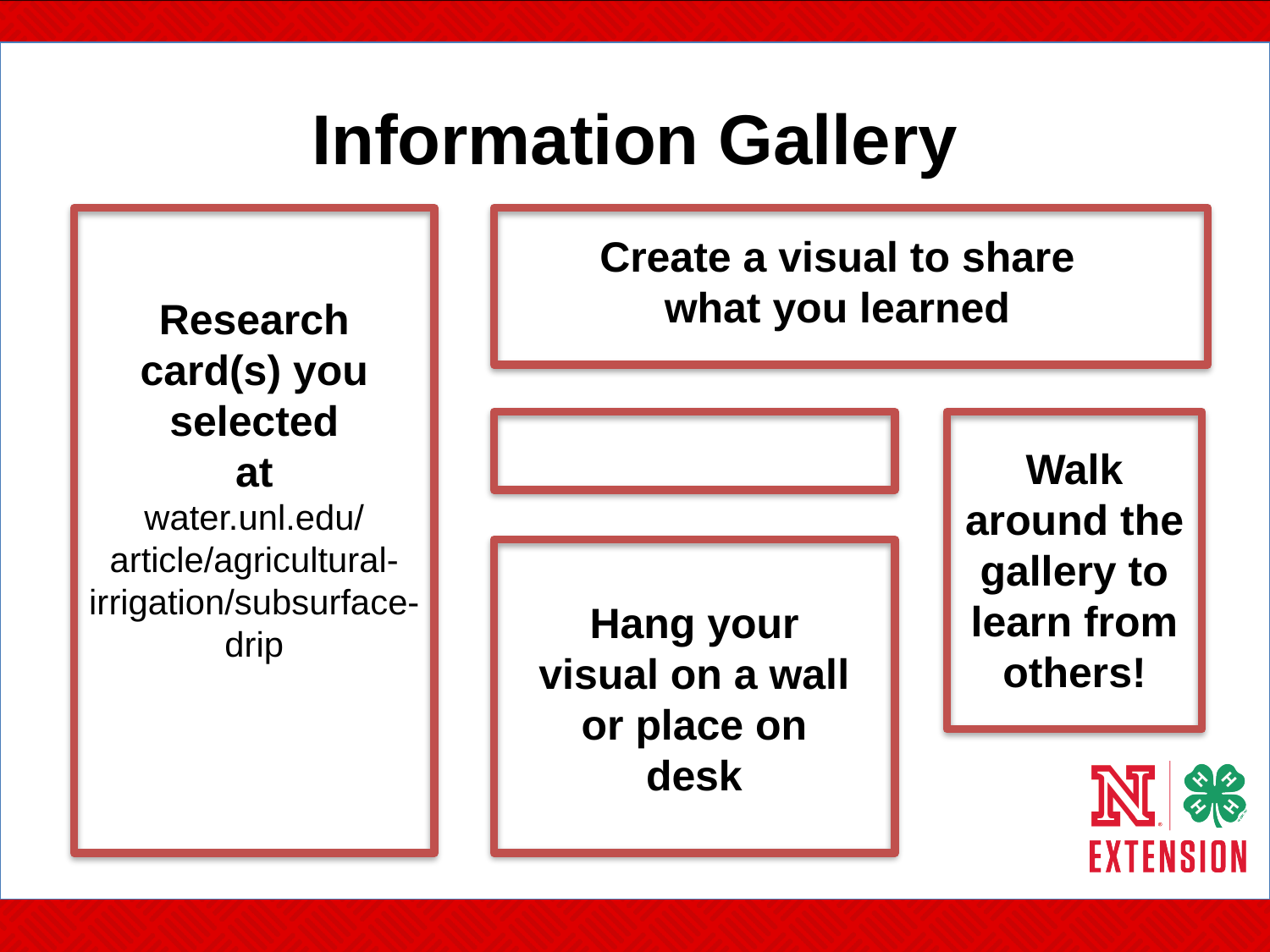

# Information Gallery

Create a visual to share what you learned
Research card(s) you selected
at
water.unl.edu/article/agricultural-irrigation/subsurface-drip

Walk around the gallery to learn from others!

Hang your visual on a wall or place on desk